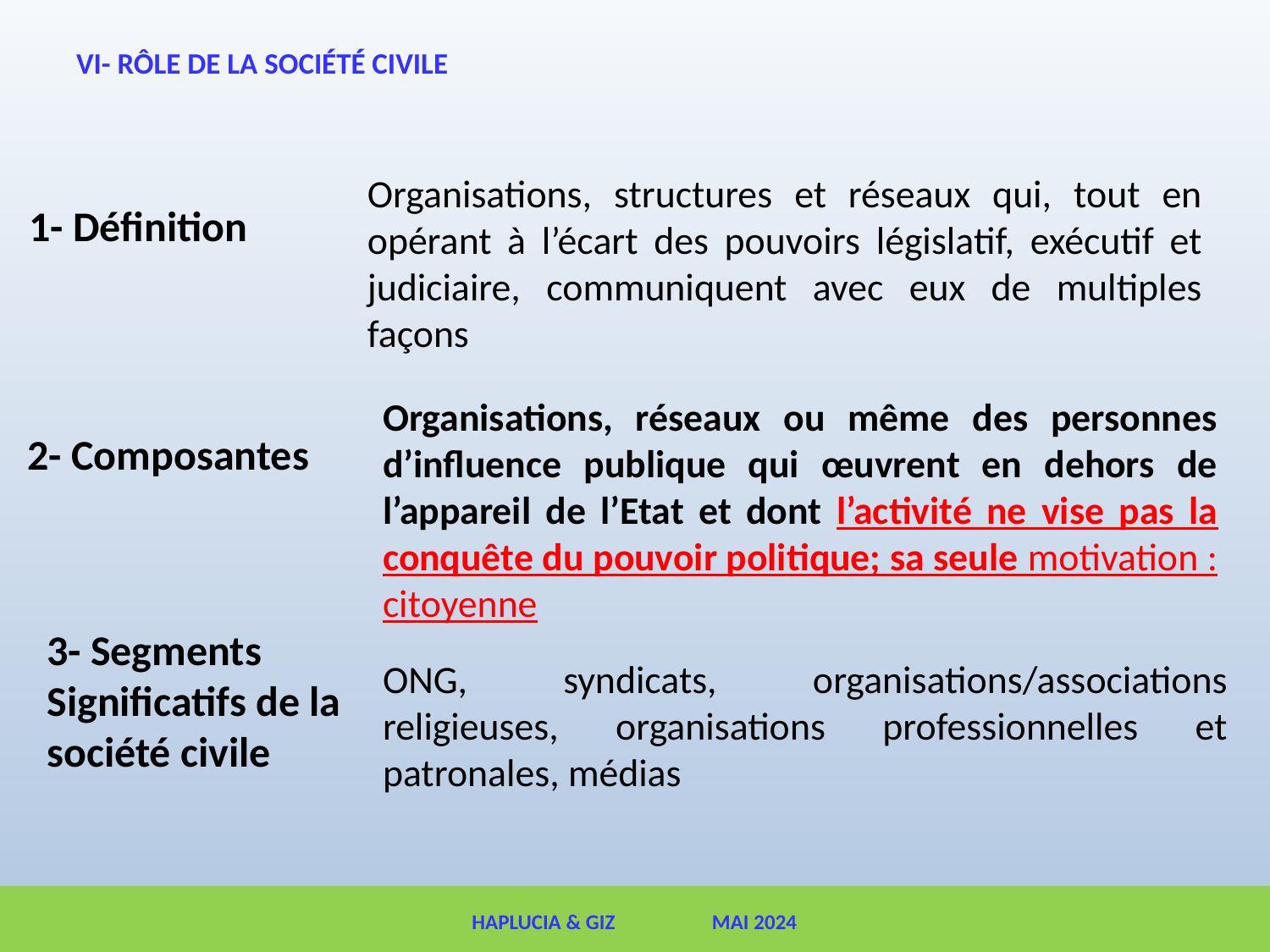

# VI- RÔLE DE LA SOCIÉTÉ CIVILE
Organisations, structures et réseaux qui, tout en opérant à l’écart des pouvoirs législatif, exécutif et judiciaire, communiquent avec eux de multiples façons
1- Définition
Organisations, réseaux ou même des personnes d’influence publique qui œuvrent en dehors de l’appareil de l’Etat et dont l’activité ne vise pas la conquête du pouvoir politique; sa seule motivation : citoyenne
2- Composantes
3- Segments
Significatifs de la
société civile
ONG, syndicats, organisations/associations religieuses, organisations professionnelles et patronales, médias
HAPLUCIA & GIZ                    MAI 2024